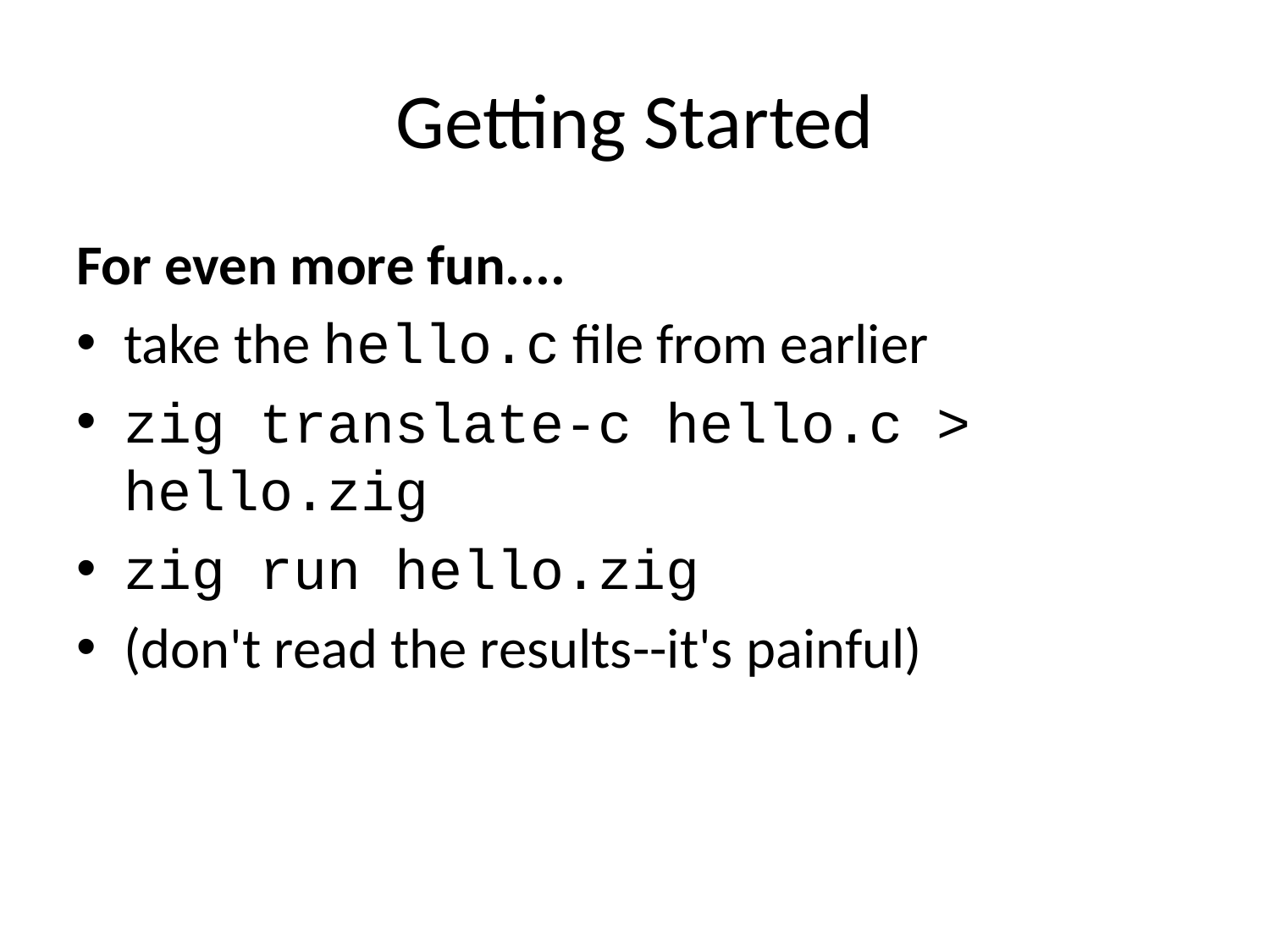

# Getting Started
For even more fun....
take the hello.c file from earlier
zig translate-c hello.c > hello.zig
zig run hello.zig
(don't read the results--it's painful)